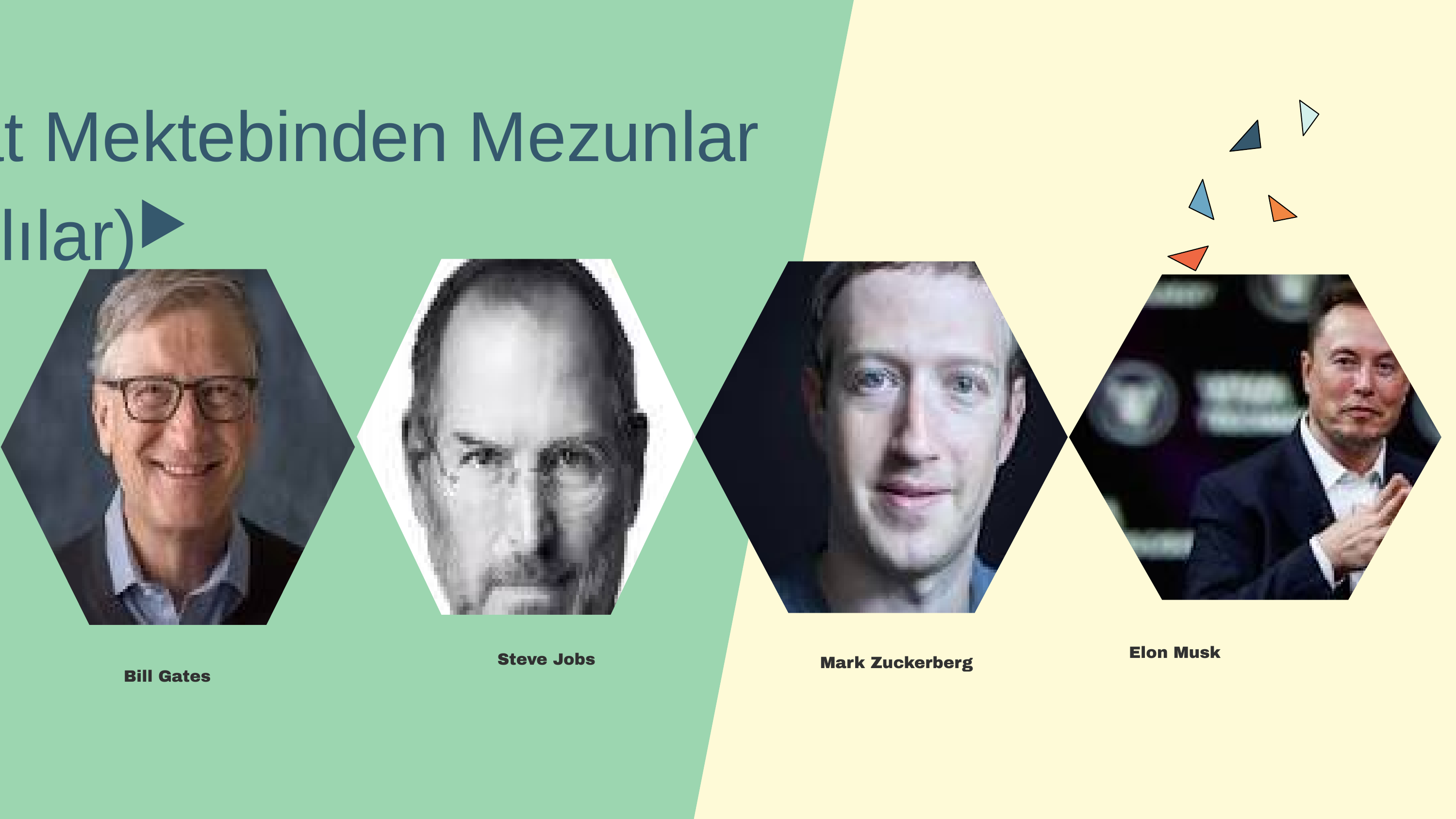

Hayat Mektebinden Mezunlar (Alaylılar)

Elon Musk
Steve Jobs
Mark Zuckerberg
Bill Gates